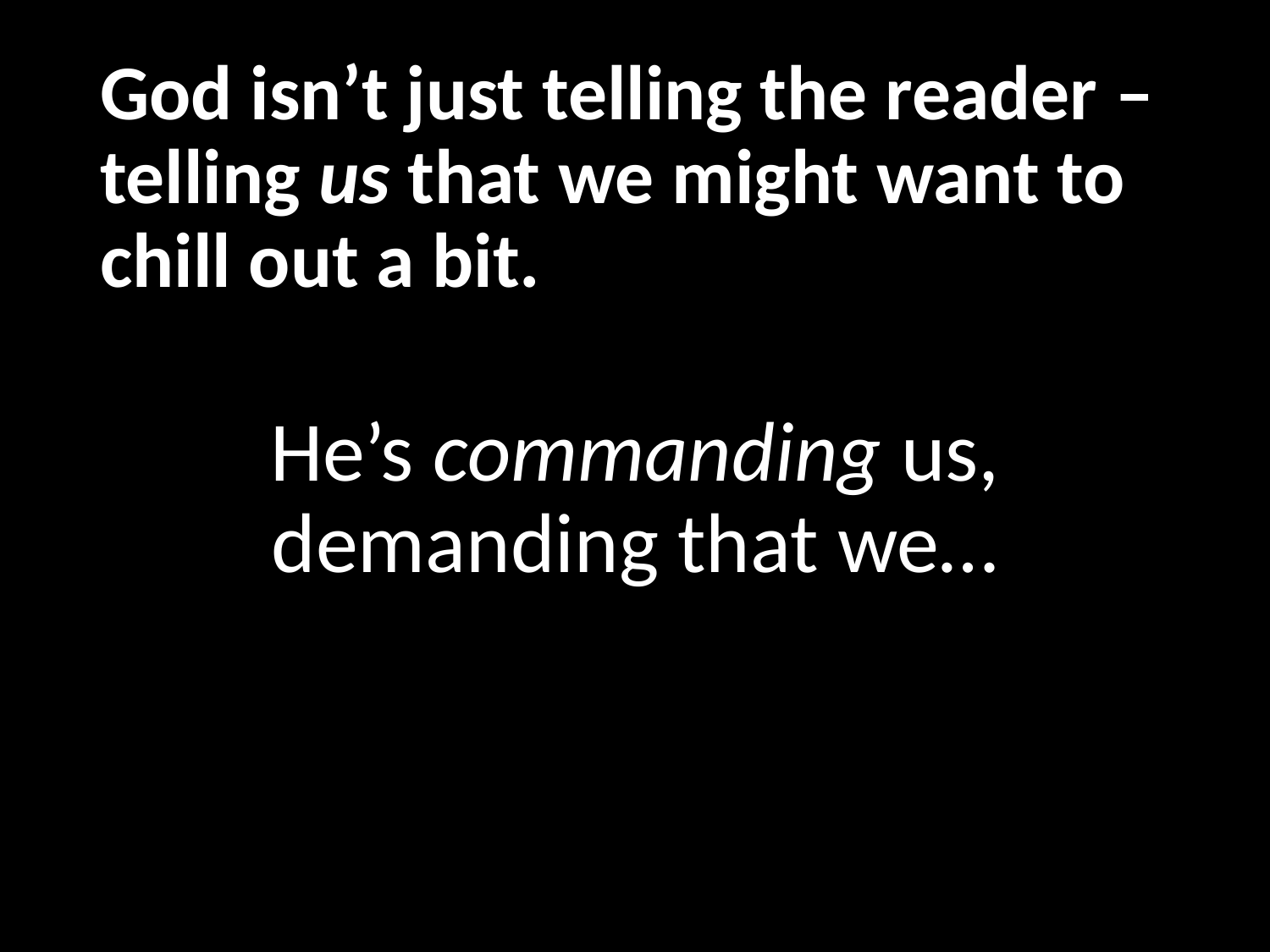

# God isn’t just telling the reader – telling us that we might want to chill out a bit.
He’s commanding us,
demanding that we…